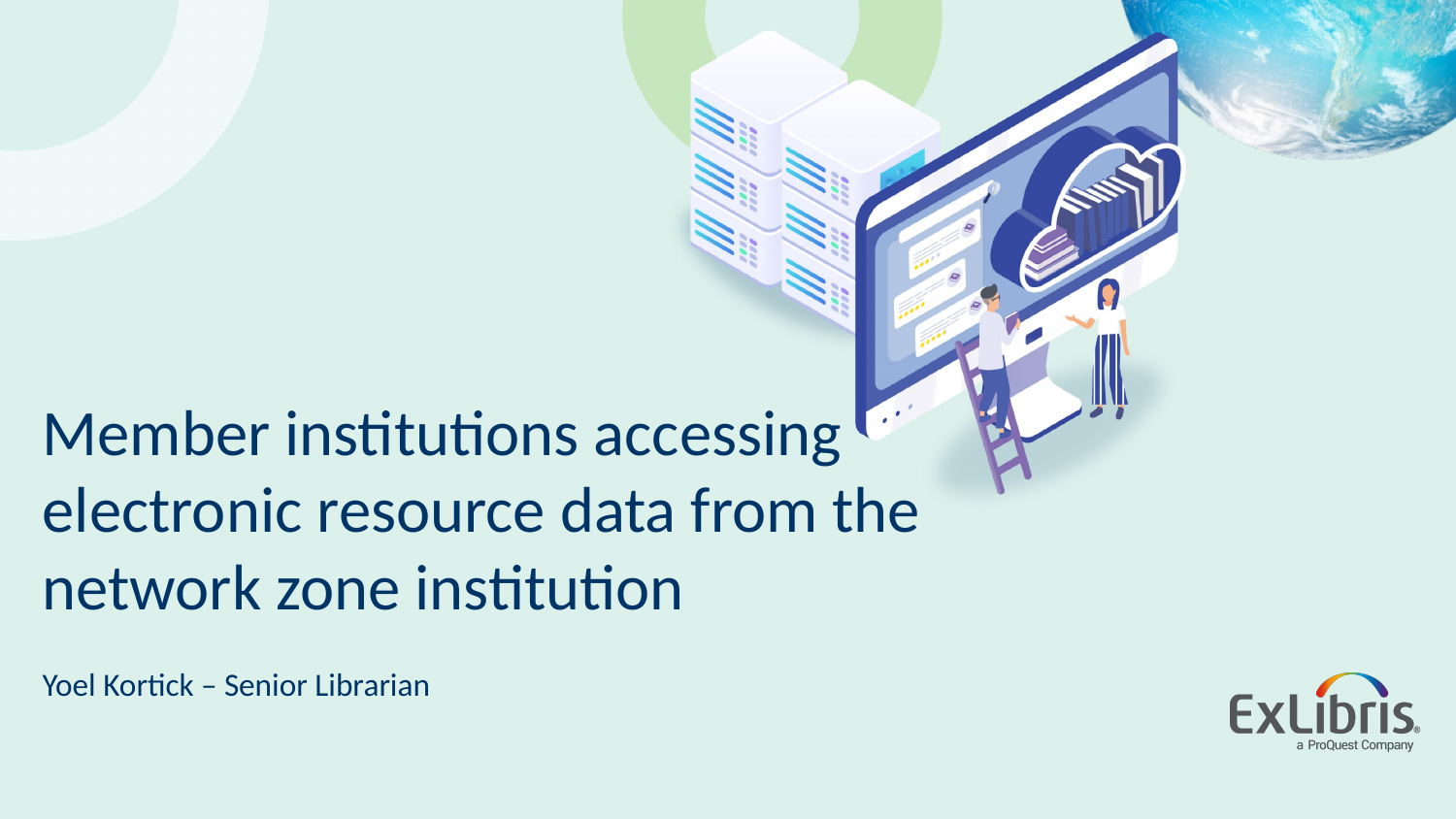

Member institutions accessing electronic resource data from the network zone institution
Yoel Kortick – Senior Librarian